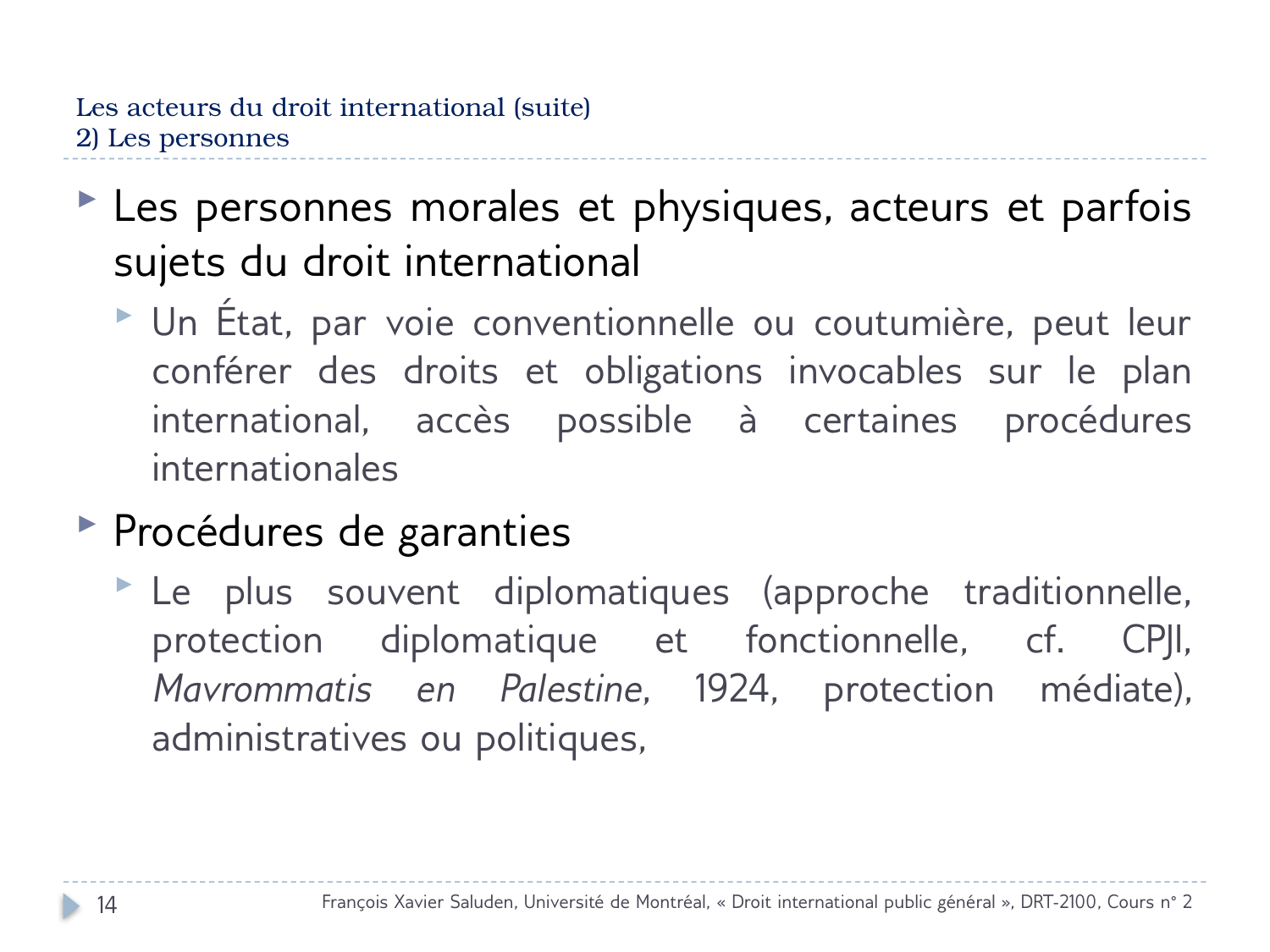

# Les acteurs du droit international (suite) 2) Les personnes
Les personnes morales et physiques, acteurs et parfois sujets du droit international
Un État, par voie conventionnelle ou coutumière, peut leur conférer des droits et obligations invocables sur le plan international, accès possible à certaines procédures internationales
Procédures de garanties
Le plus souvent diplomatiques (approche traditionnelle, protection diplomatique et fonctionnelle, cf. CPJI, Mavrommatis en Palestine, 1924, protection médiate), administratives ou politiques,
François Xavier Saluden, Université de Montréal, « Droit international public général », DRT-2100, Cours n° 2
14